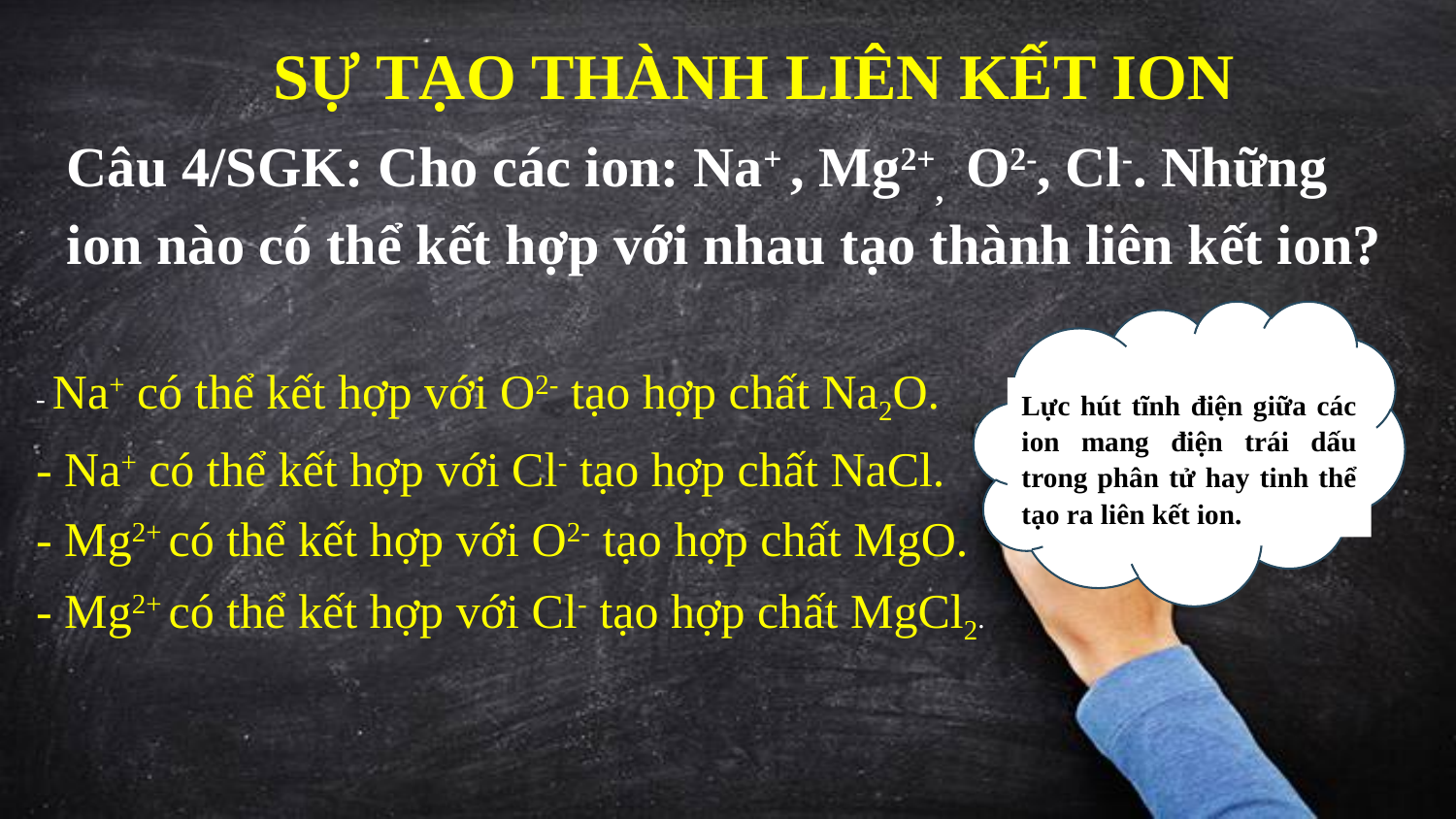

SỰ TẠO THÀNH LIÊN KẾT ION
Câu 4/SGK: Cho các ion: Na+ , Mg2+,  O2-, Cl-. Những ion nào có thể kết hợp với nhau tạo thành liên kết ion?

- Na+ có thể kết hợp với O2- tạo hợp chất Na2O.
- Na+ có thể kết hợp với Cl- tạo hợp chất NaCl.
- Mg2+ có thể kết hợp với O2- tạo hợp chất MgO.
- Mg2+ có thể kết hợp với Cl- tạo hợp chất MgCl2.
Lực hút tĩnh điện giữa các ion mang điện trái dấu trong phân tử hay tinh thể tạo ra liên kết ion.